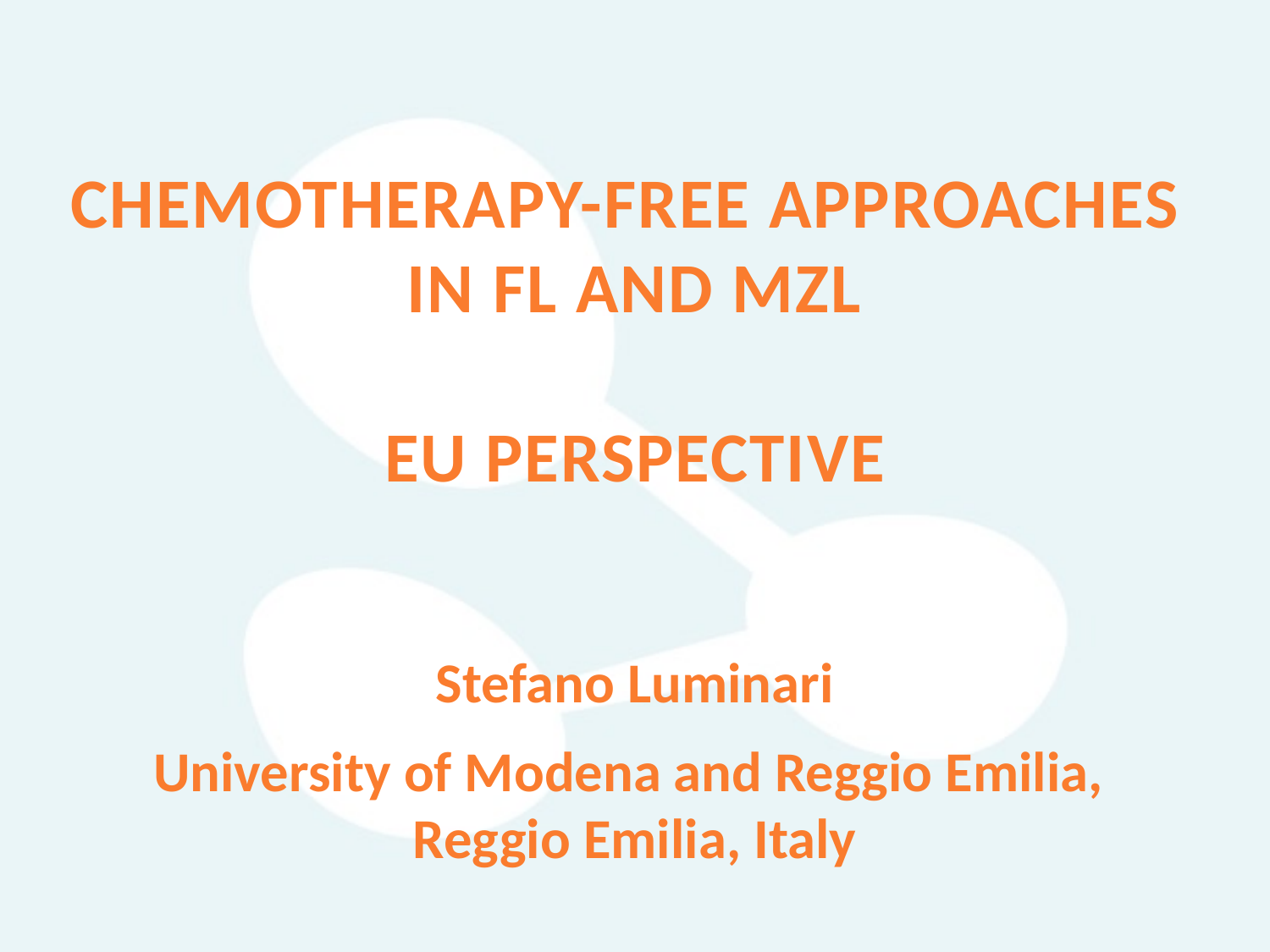

# chemotherapy-free approaches in FL and MZL EU perspective
Stefano Luminari
University of Modena and Reggio Emilia,
Reggio Emilia, Italy